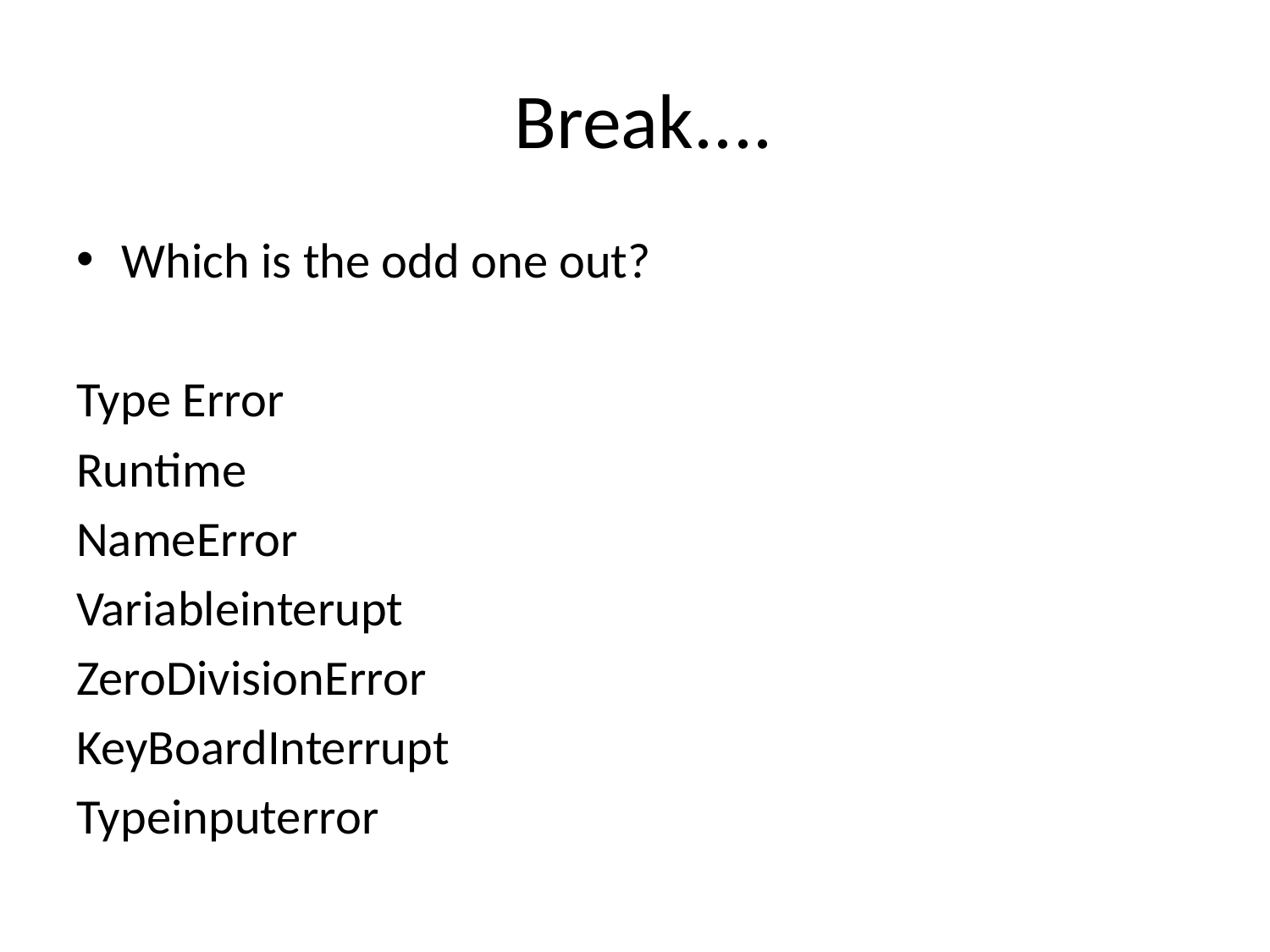

# Break....
Which is the odd one out?

Type Error
Runtime
NameError
Variableinterupt
ZeroDivisionError
KeyBoardInterrupt
Typeinputerror